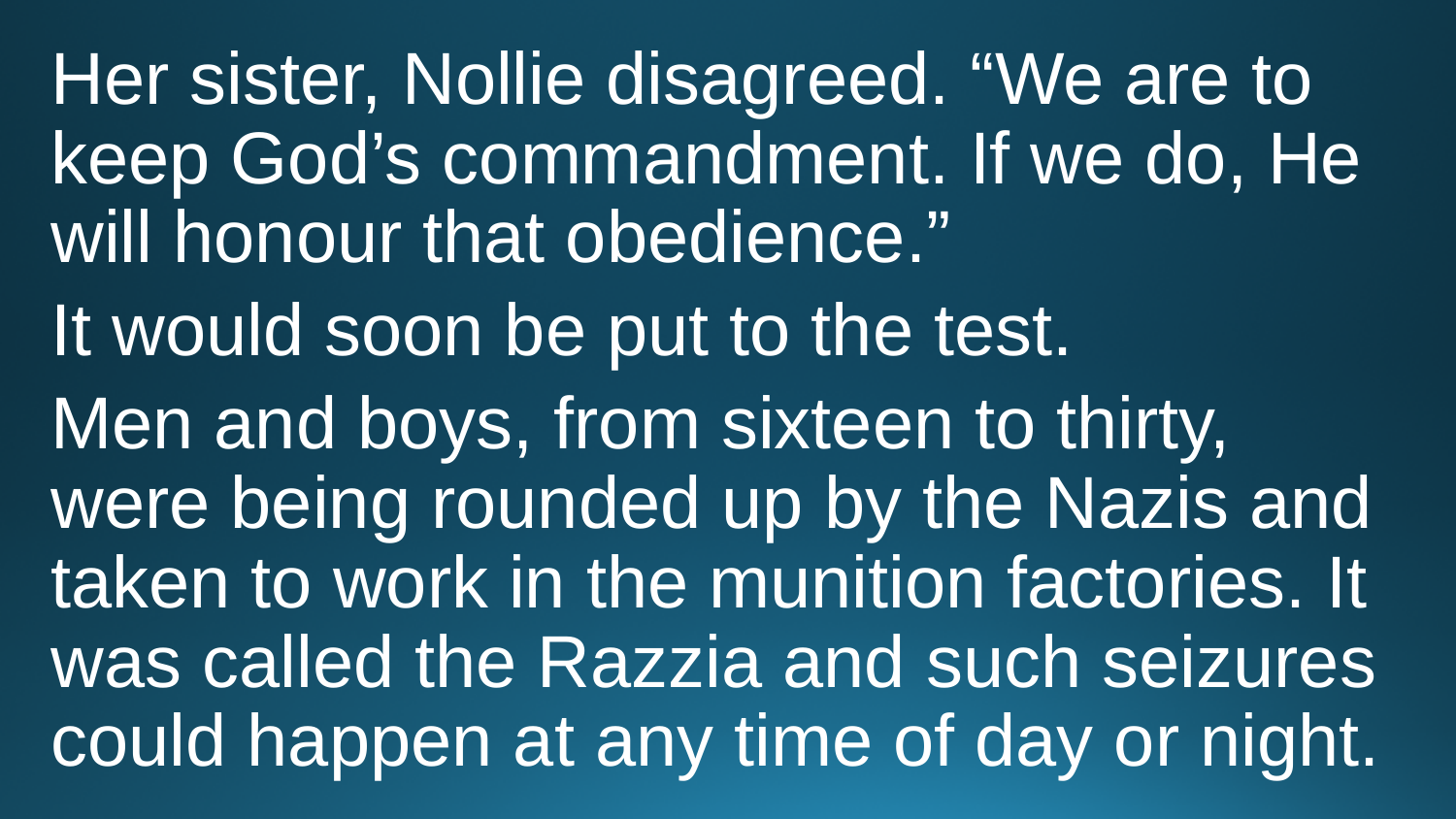

Her sister, Nollie disagreed. “We are to keep God’s commandment. If we do, He will honour that obedience.”
It would soon be put to the test.
Men and boys, from sixteen to thirty, were being rounded up by the Nazis and taken to work in the munition factories. It was called the Razzia and such seizures could happen at any time of day or night.